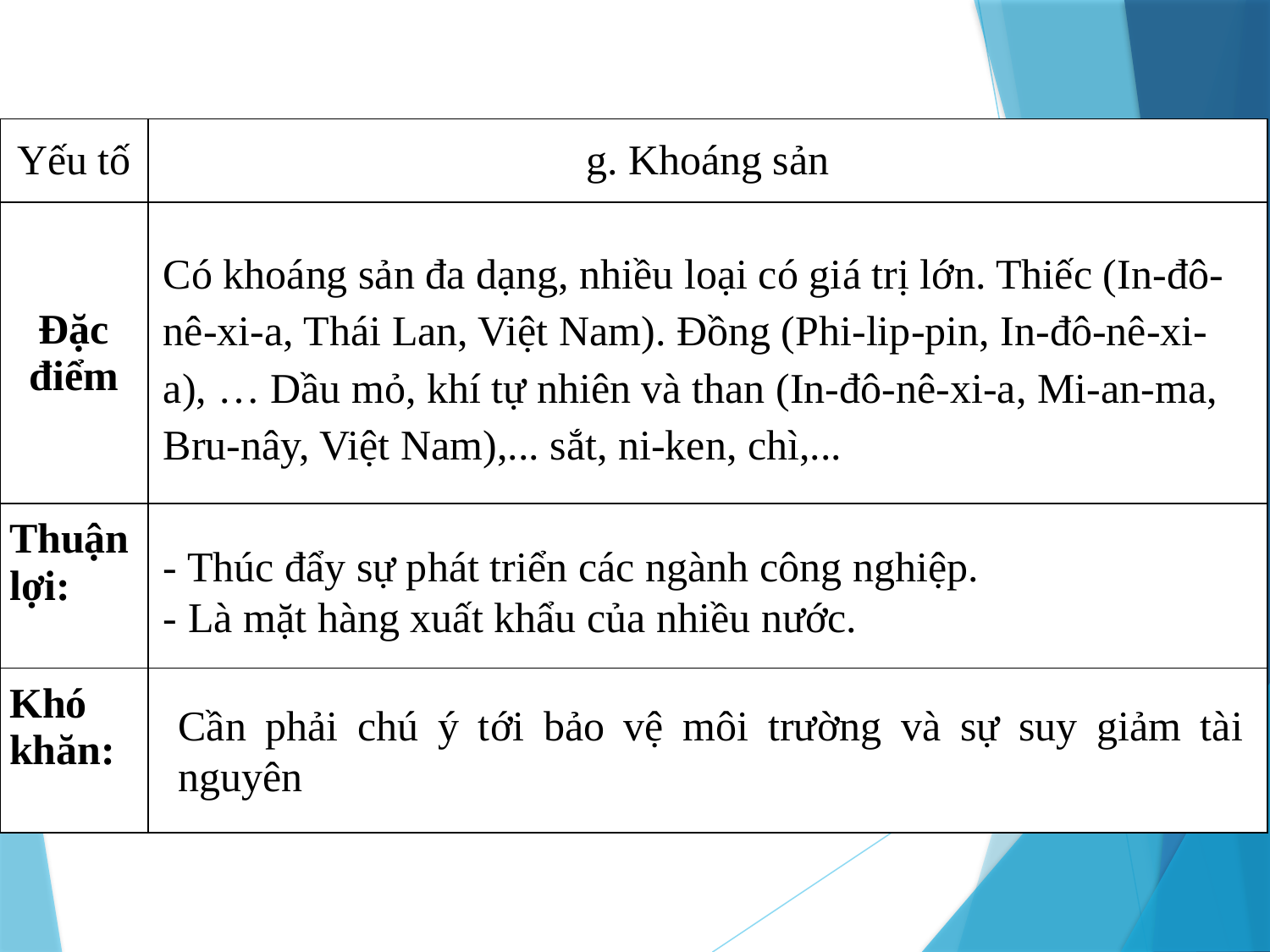

| Yếu tố | g. Khoáng sản |
| --- | --- |
| Đặc điểm |  |
| Thuận lợi: |  |
| Khó khăn: |  |
Có khoáng sản đa dạng, nhiều loại có giá trị lớn. Thiếc (In-đô-nê-xi-a, Thái Lan, Việt Nam). Đồng (Phi-lip-pin, In-đô-nê-xi-a), … Dầu mỏ, khí tự nhiên và than (In-đô-nê-xi-a, Mi-an-ma, Bru-nây, Việt Nam),... sắt, ni-ken, chì,...
- Thúc đẩy sự phát triển các ngành công nghiệp.
- Là mặt hàng xuất khẩu của nhiều nước.
Cần phải chú ý tới bảo vệ môi trường và sự suy giảm tài nguyên